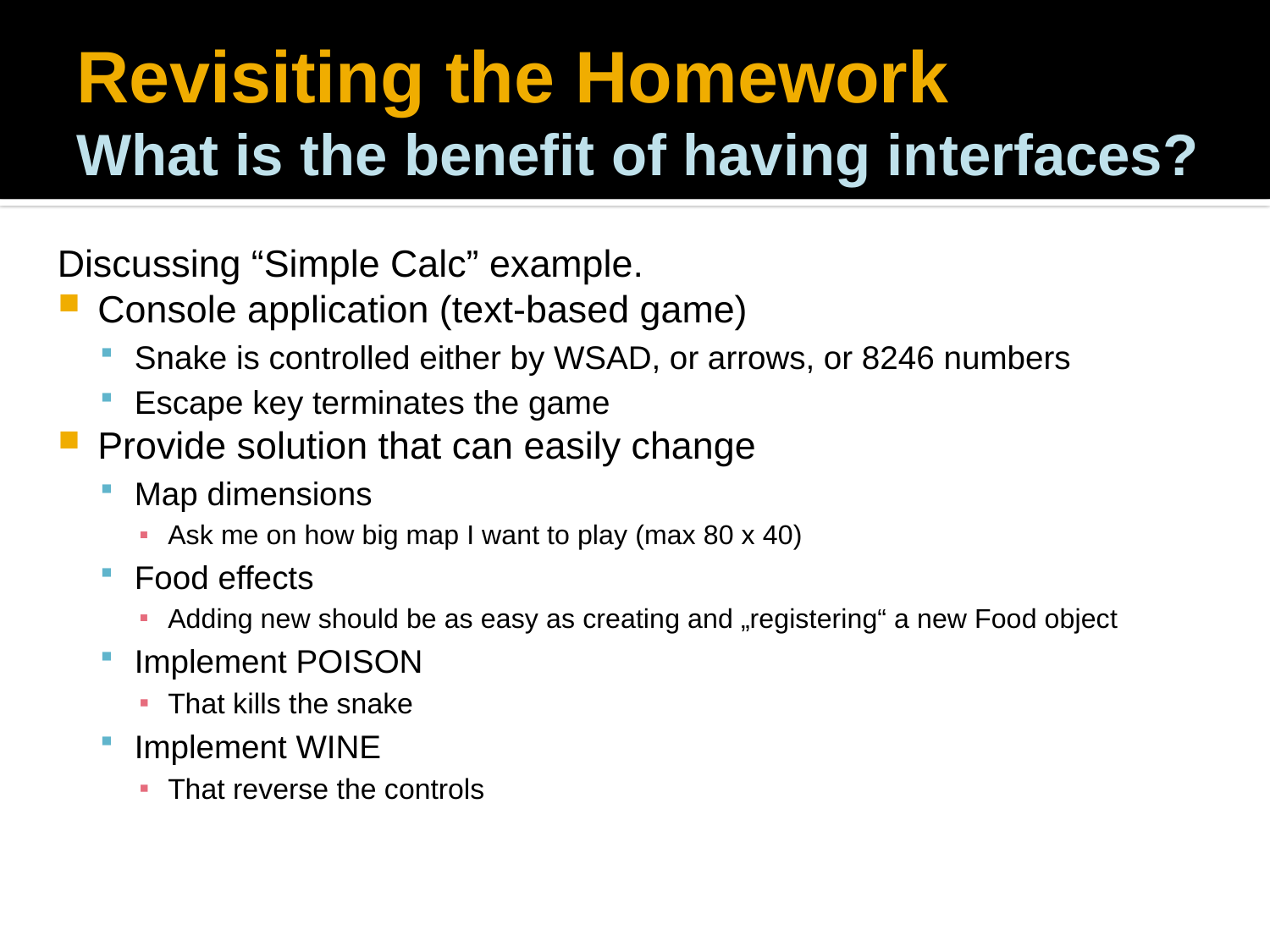

# Revisiting the Homework What is the benefit of having interfaces?
Discussing “Simple Calc” example.
Console application (text-based game)
Snake is controlled either by WSAD, or arrows, or 8246 numbers
Escape key terminates the game
Provide solution that can easily change
Map dimensions
Ask me on how big map I want to play (max 80 x 40)
Food effects
Adding new should be as easy as creating and „registering“ a new Food object
Implement POISON
That kills the snake
Implement WINE
That reverse the controls